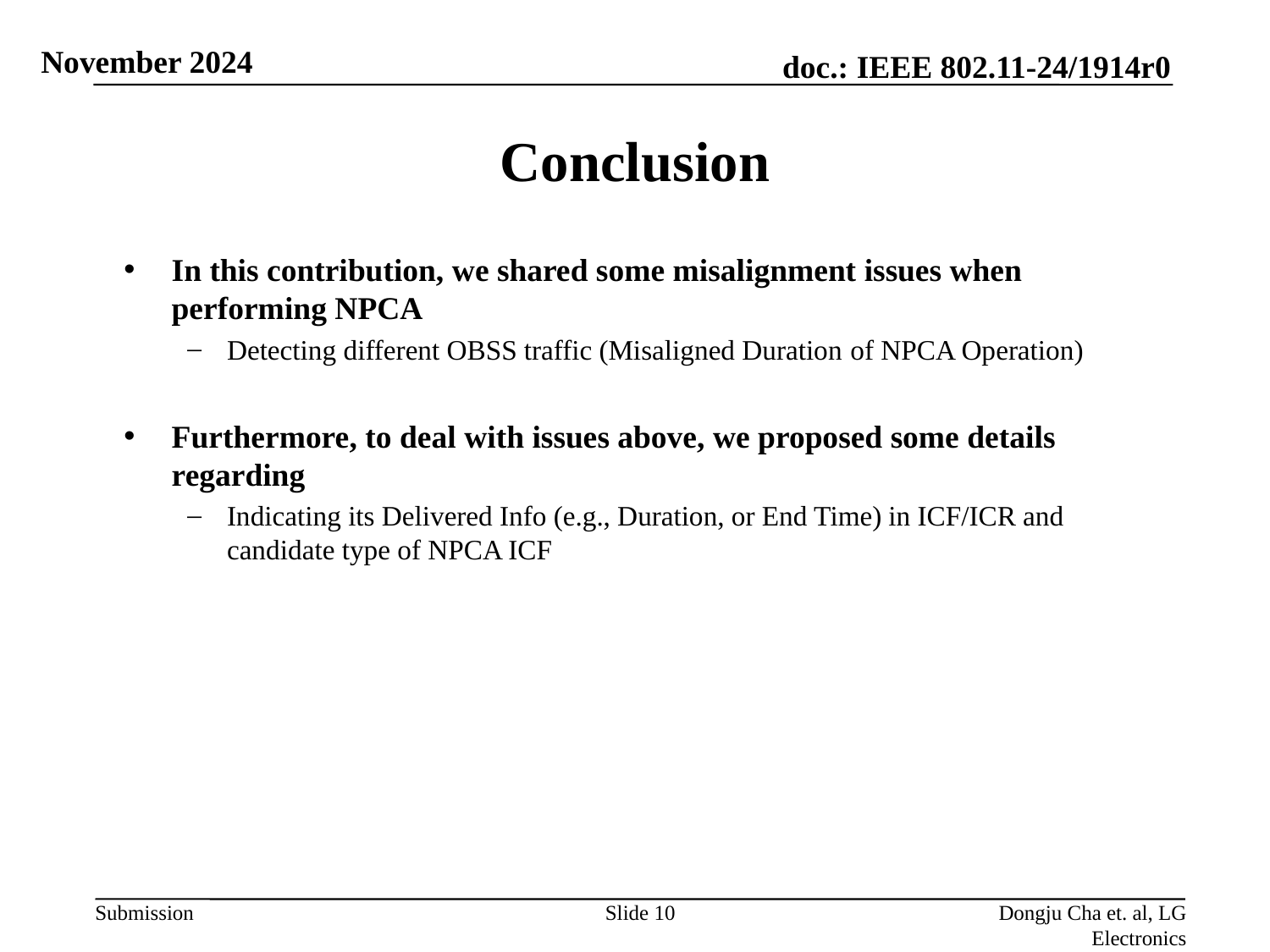

# Conclusion
In this contribution, we shared some misalignment issues when performing NPCA
Detecting different OBSS traffic (Misaligned Duration of NPCA Operation)

Furthermore, to deal with issues above, we proposed some details regarding
Indicating its Delivered Info (e.g., Duration, or End Time) in ICF/ICR and candidate type of NPCA ICF

Slide 10
Dongju Cha et. al, LG Electronics